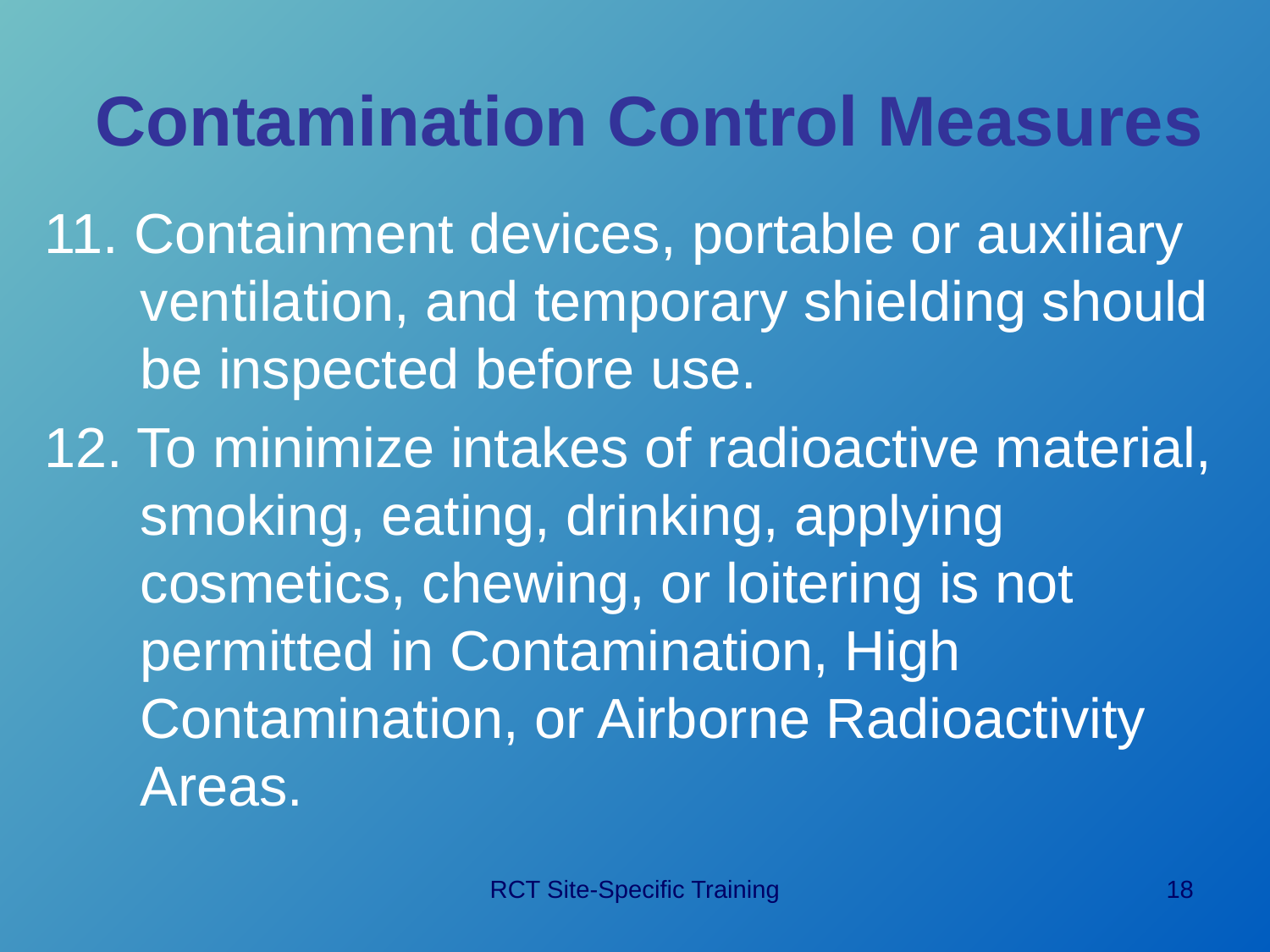

# Contamination Control Measures
11. Containment devices, portable or auxiliary ventilation, and temporary shielding should be inspected before use.
12. To minimize intakes of radioactive material, smoking, eating, drinking, applying cosmetics, chewing, or loitering is not permitted in Contamination, High Contamination, or Airborne Radioactivity Areas.

RCT Site-Specific Training
18